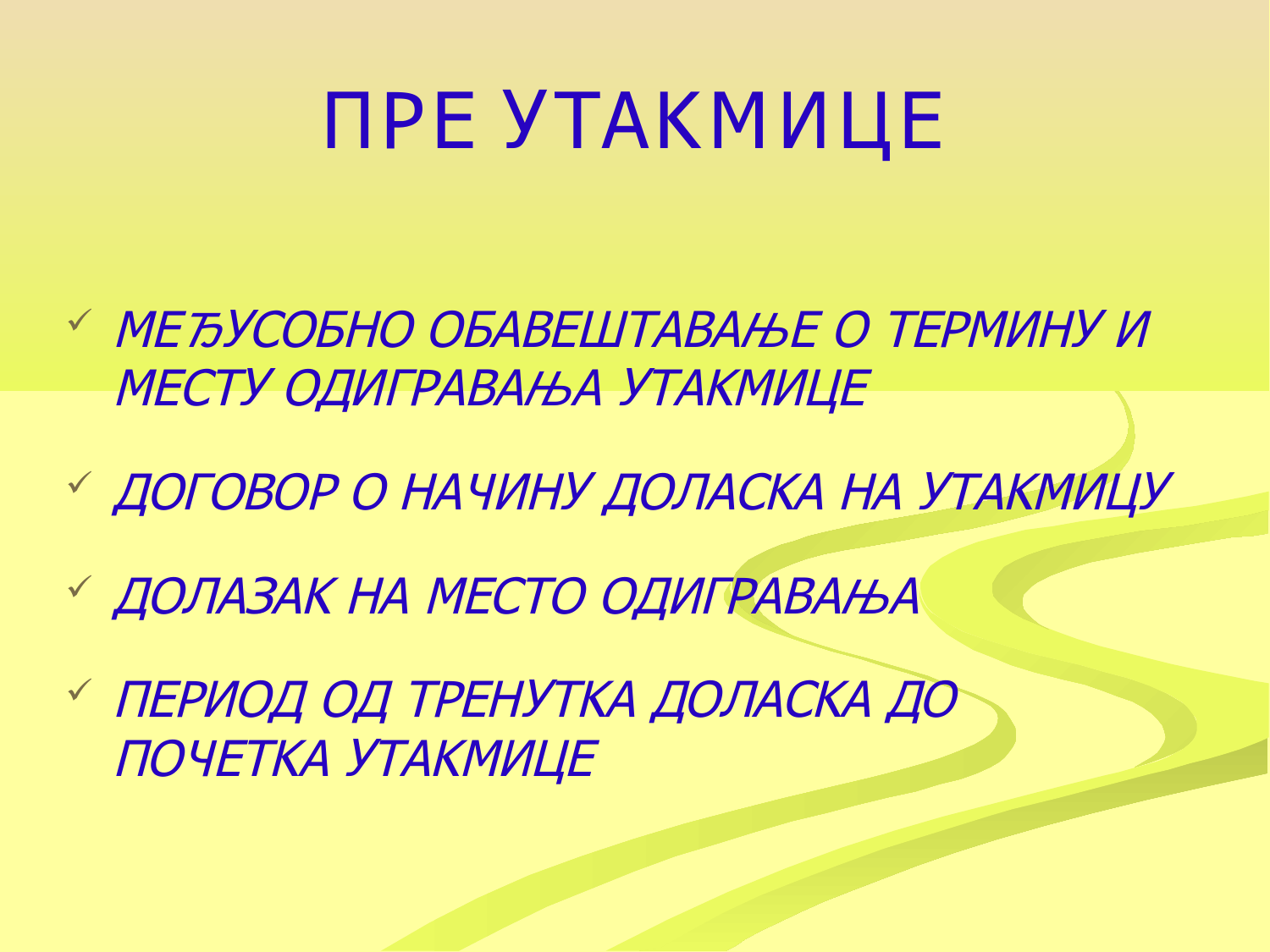

# ПРЕ УТАКМИЦЕ

МЕЂУСОБНО ОБАВЕШТАВАЊЕ О ТЕРМИНУ И МЕСТУ ОДИГРАВАЊА УТАКМИЦЕ

ДОГОВОР О НАЧИНУ ДОЛАСКА НА УТАКМИЦУ

ДОЛАЗАК НА МЕСТО ОДИГРАВАЊА

ПЕРИОД ОД ТРЕНУТКА ДОЛАСКА ДО ПОЧЕТКА УТАКМИЦЕ